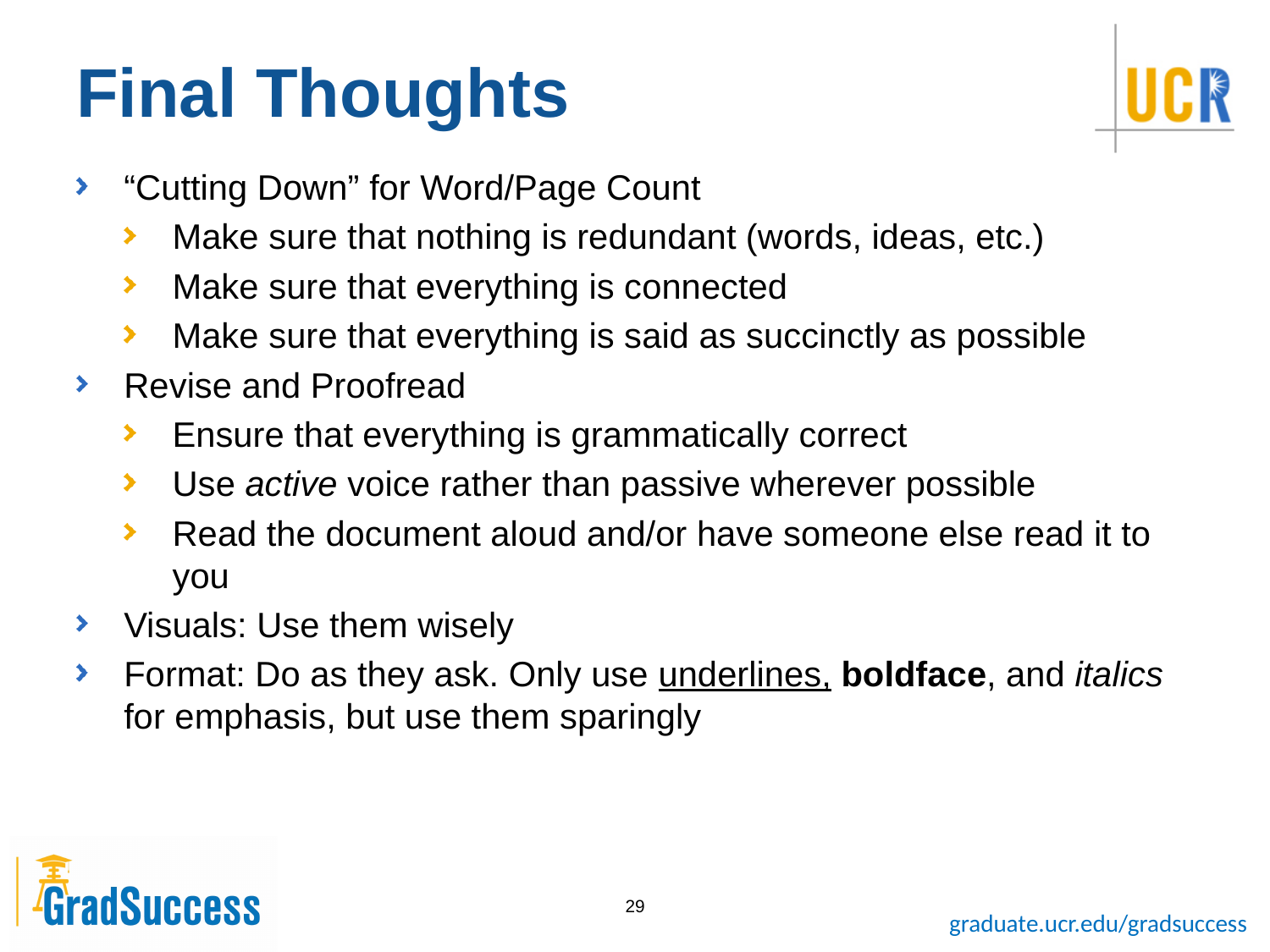

# Final Thoughts
“Cutting Down” for Word/Page Count
Make sure that nothing is redundant (words, ideas, etc.)
Make sure that everything is connected
Make sure that everything is said as succinctly as possible
Revise and Proofread
Ensure that everything is grammatically correct
Use active voice rather than passive wherever possible
Read the document aloud and/or have someone else read it to you
Visuals: Use them wisely
Format: Do as they ask. Only use underlines, boldface, and italics for emphasis, but use them sparingly

29